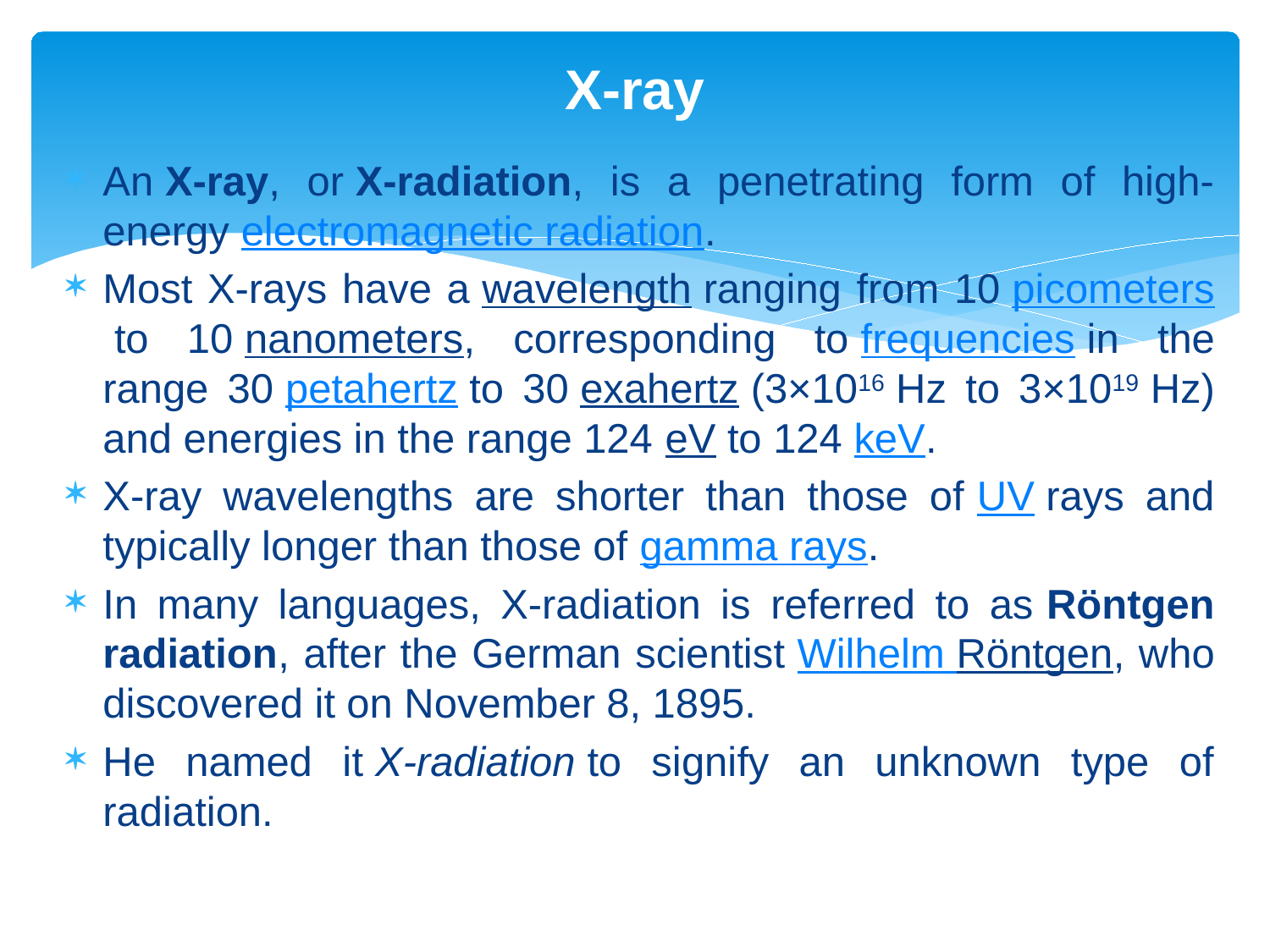

# X-ray
An X-ray, or X-radiation, is a penetrating form of high-energy electromagnetic radiation.
Most X-rays have a wavelength ranging from 10 picometers to 10 nanometers, corresponding to frequencies in the range 30 petahertz to 30 exahertz (3×1016 Hz to 3×1019 Hz) and energies in the range 124 eV to 124 keV.
X-ray wavelengths are shorter than those of UV rays and typically longer than those of gamma rays.
In many languages, X-radiation is referred to as Röntgen radiation, after the German scientist Wilhelm Röntgen, who discovered it on November 8, 1895.
He named it X-radiation to signify an unknown type of radiation.